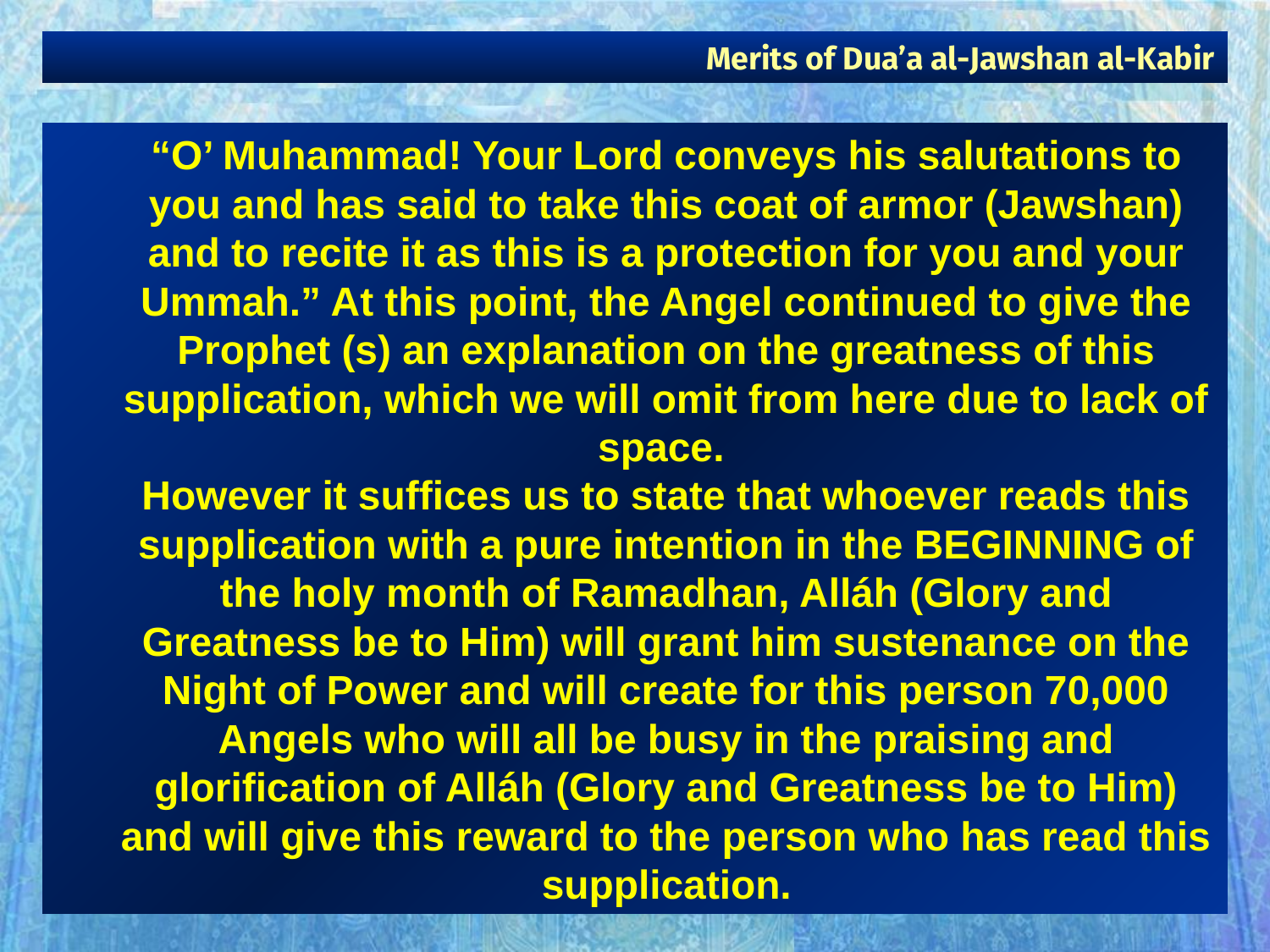

Merits of Dua’a al-Jawshan al-Kabir
“O’ Muhammad! Your Lord conveys his salutations to you and has said to take this coat of armor (Jawshan) and to recite it as this is a protection for you and your Ummah.” At this point, the Angel continued to give the Prophet (s) an explanation on the greatness of this supplication, which we will omit from here due to lack of space.
However it suffices us to state that whoever reads this supplication with a pure intention in the BEGINNING of the holy month of Ramadhan, Alláh (Glory and Greatness be to Him) will grant him sustenance on the Night of Power and will create for this person 70,000 Angels who will all be busy in the praising and glorification of Alláh (Glory and Greatness be to Him) and will give this reward to the person who has read this supplication.